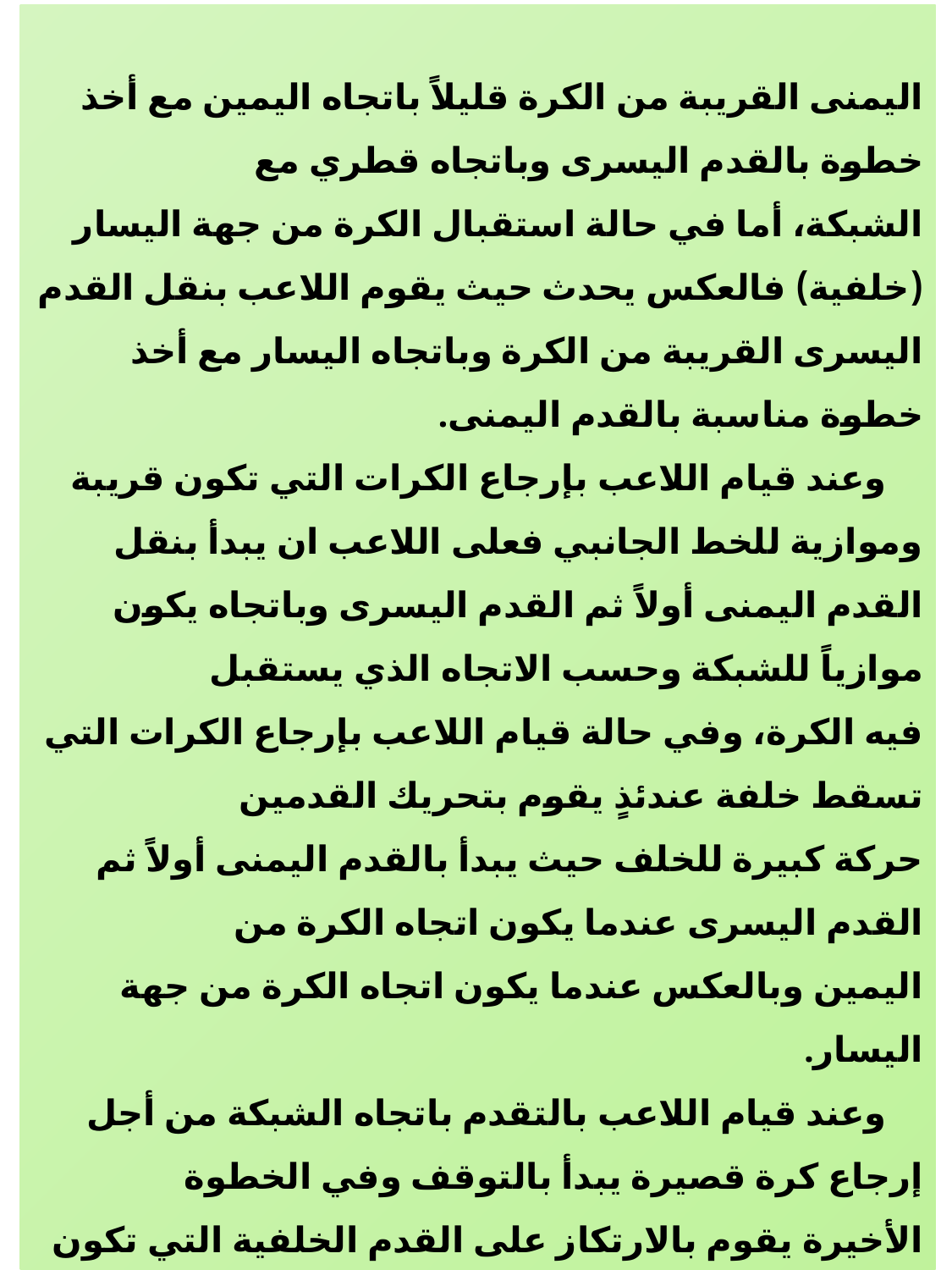

اليمنى القريبة من الكرة قليلاً باتجاه اليمين مع أخذ خطوة بالقدم اليسرى وباتجاه قطري مع 
الشبكة، أما في حالة استقبال الكرة من جهة اليسار (خلفية) فالعكس يحدث حيث يقوم اللاعب بنقل القدم اليسرى القريبة من الكرة وباتجاه اليسار مع أخذ خطوة مناسبة بالقدم اليمنى.
    وعند قيام اللاعب بإرجاع الكرات التي تكون قريبة وموازية للخط الجانبي فعلى اللاعب ان يبدأ بنقل القدم اليمنى أولاً ثم القدم اليسرى وباتجاه يكون موازياً للشبكة وحسب الاتجاه الذي يستقبل
فيه الكرة، وفي حالة قيام اللاعب بإرجاع الكرات التي تسقط خلفة عندئذٍ يقوم بتحريك القدمين 
حركة كبيرة للخلف حيث يبدأ بالقدم اليمنى أولاً ثم القدم اليسرى عندما يكون اتجاه الكرة من اليمين وبالعكس عندما يكون اتجاه الكرة من جهة اليسار.
    وعند قيام اللاعب بالتقدم باتجاه الشبكة من أجل إرجاع كرة قصيرة يبدأ بالتوقف وفي الخطوة
الأخيرة يقوم بالارتكاز على القدم الخلفية التي تكون باتجاه مائل "للجانب مع دوران الجسم للجانب قليلاً" وباتجاه الكرة ويتطلب ذلك حركة رشيقة وسريعة من أجل الوصول إلى الكرة
بأسرع وقت ممكن.